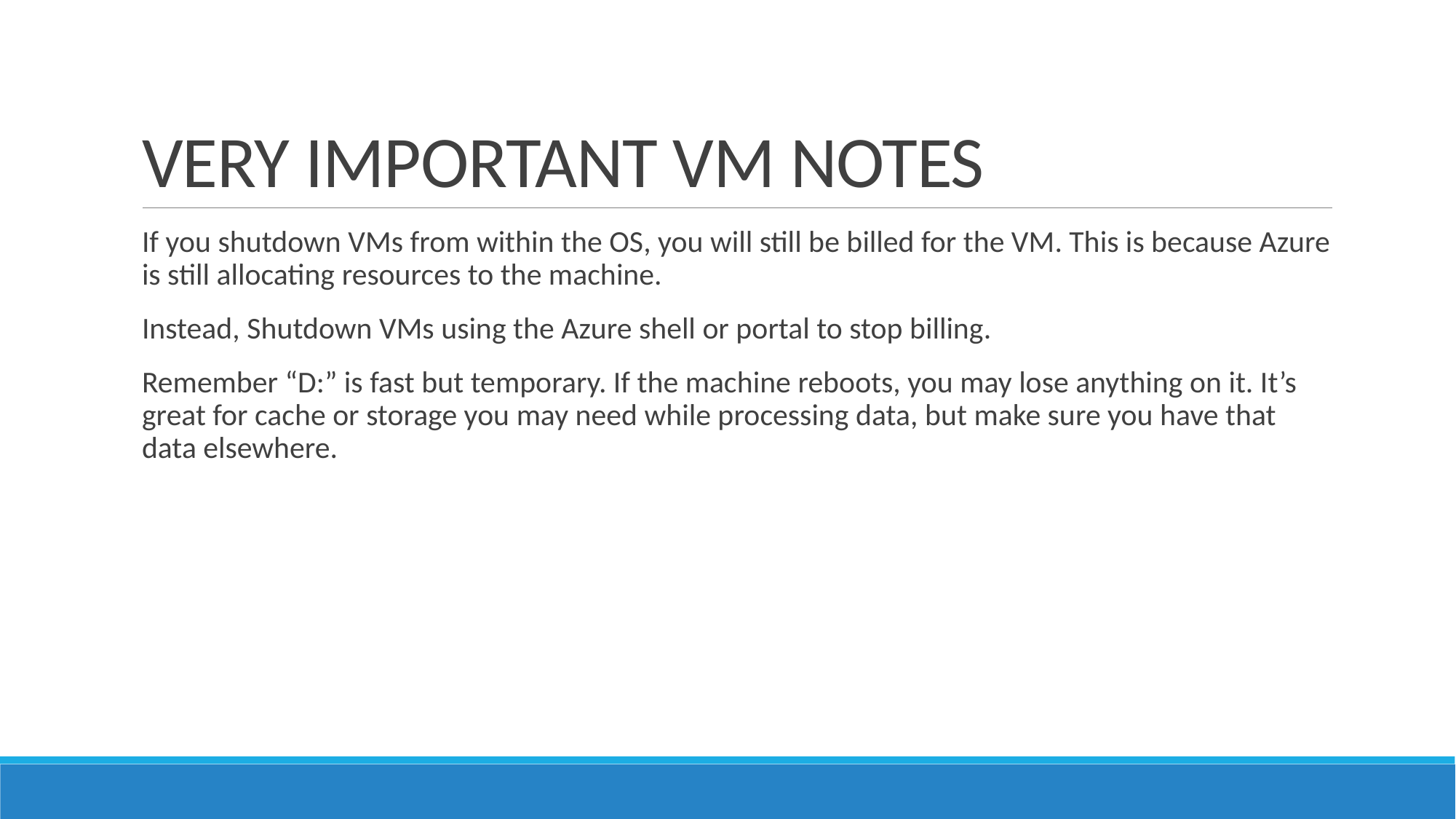

# VERY IMPORTANT VM NOTES
If you shutdown VMs from within the OS, you will still be billed for the VM. This is because Azure is still allocating resources to the machine.
Instead, Shutdown VMs using the Azure shell or portal to stop billing.
Remember “D:” is fast but temporary. If the machine reboots, you may lose anything on it. It’s great for cache or storage you may need while processing data, but make sure you have that data elsewhere.